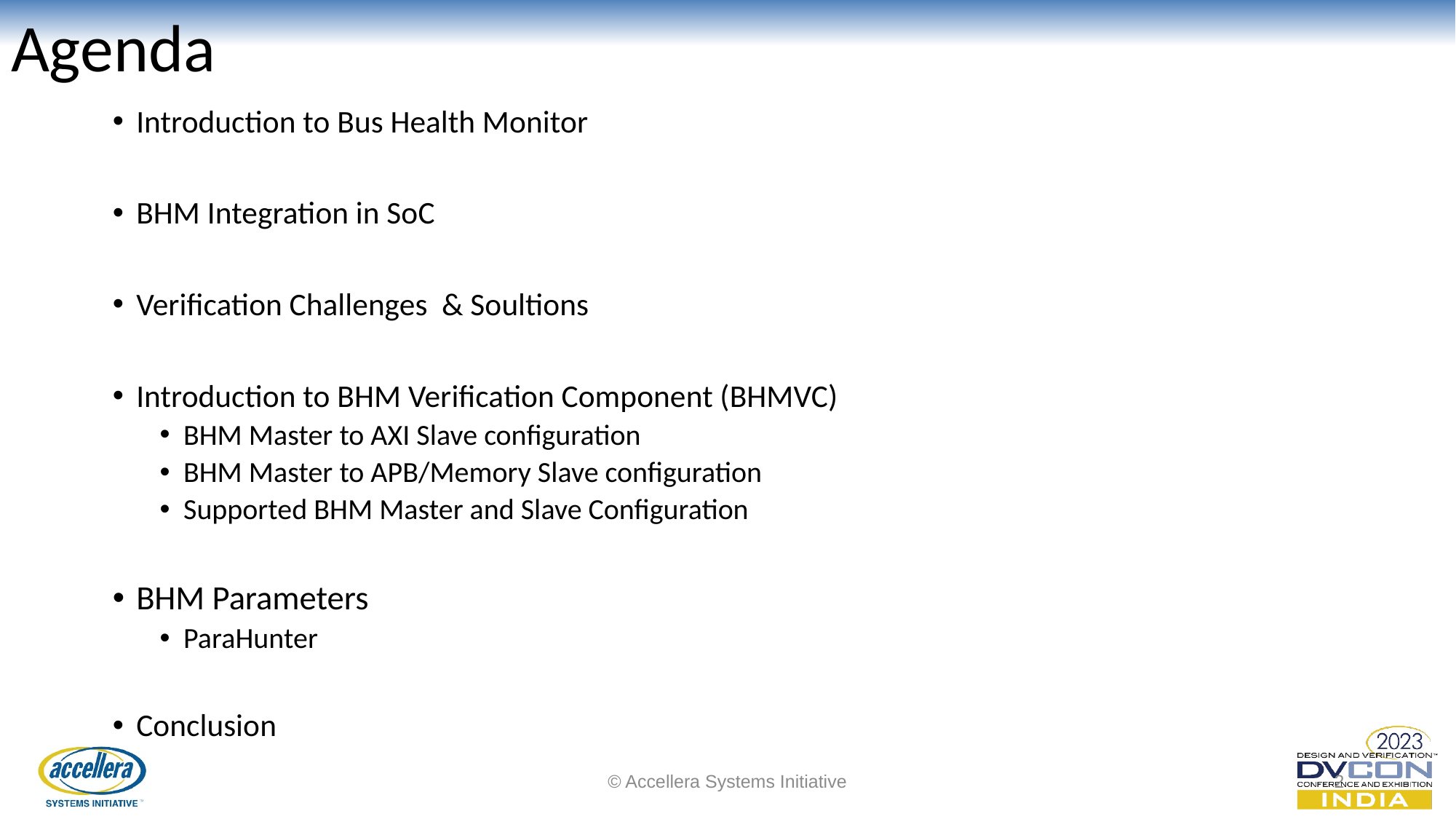

# Agenda
Introduction to Bus Health Monitor

BHM Integration in SoC

Verification Challenges  & Soultions

Introduction to BHM Verification Component (BHMVC)
BHM Master to AXI Slave configuration
BHM Master to APB/Memory Slave configuration
Supported BHM Master and Slave Configuration

BHM Parameters
ParaHunter

Conclusion
© Accellera Systems Initiative
2